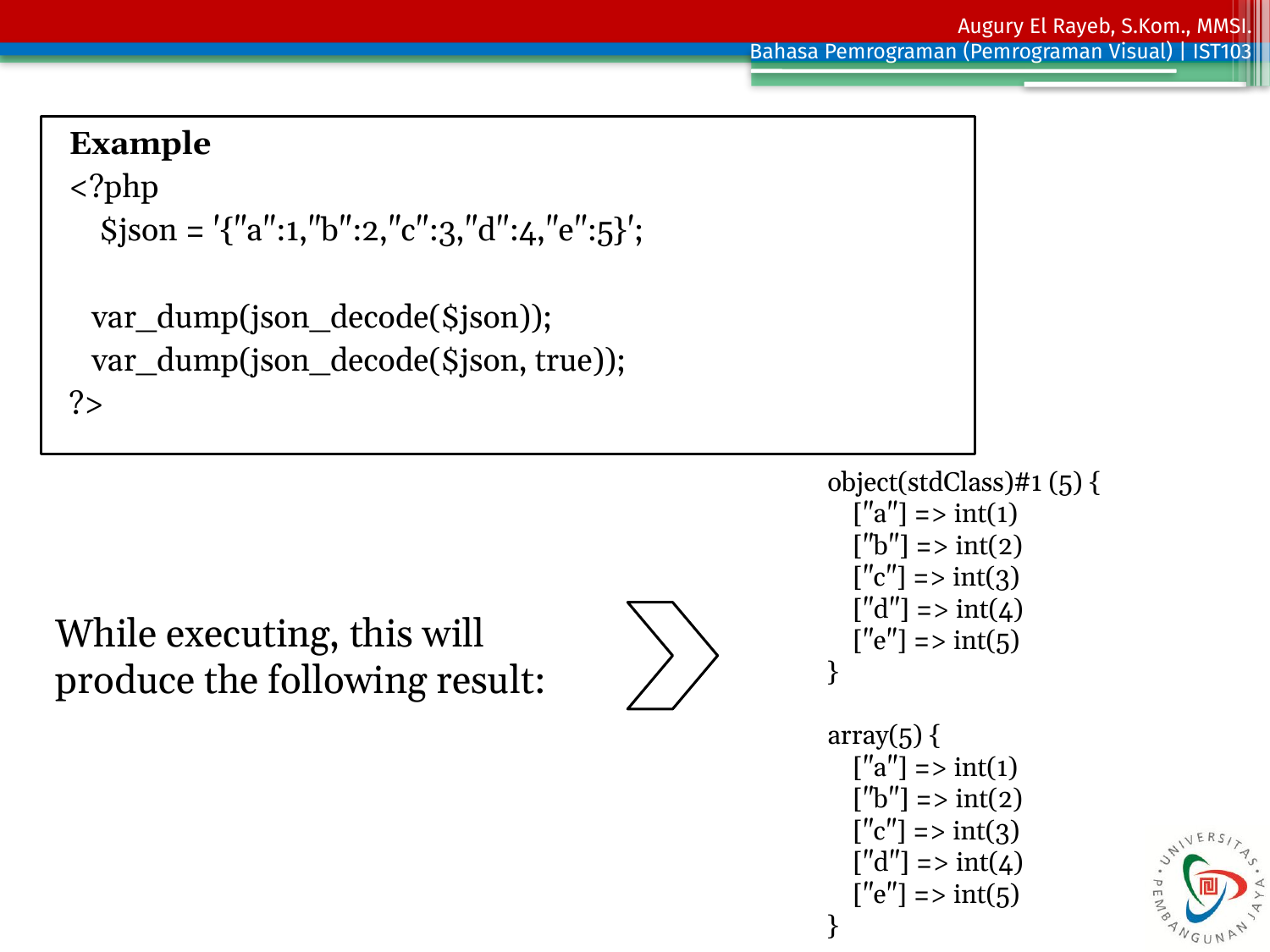

Example
<?php
    $json = '{"a":1,"b":2,"c":3,"d":4,"e":5}';

   var_dump(json_decode($json));
   var_dump(json_decode($json, true));
?>
object(stdClass)#1 (5) {
    ["a"] => int(1)
    ["b"] => int(2)
    ["c"] => int(3)
    ["d"] => int(4)
    ["e"] => int(5)
}

array(5) {
    ["a"] => int(1)
    ["b"] => int(2)
    ["c"] => int(3)
    ["d"] => int(4)
    ["e"] => int(5)
}
While executing, this will produce the following result: